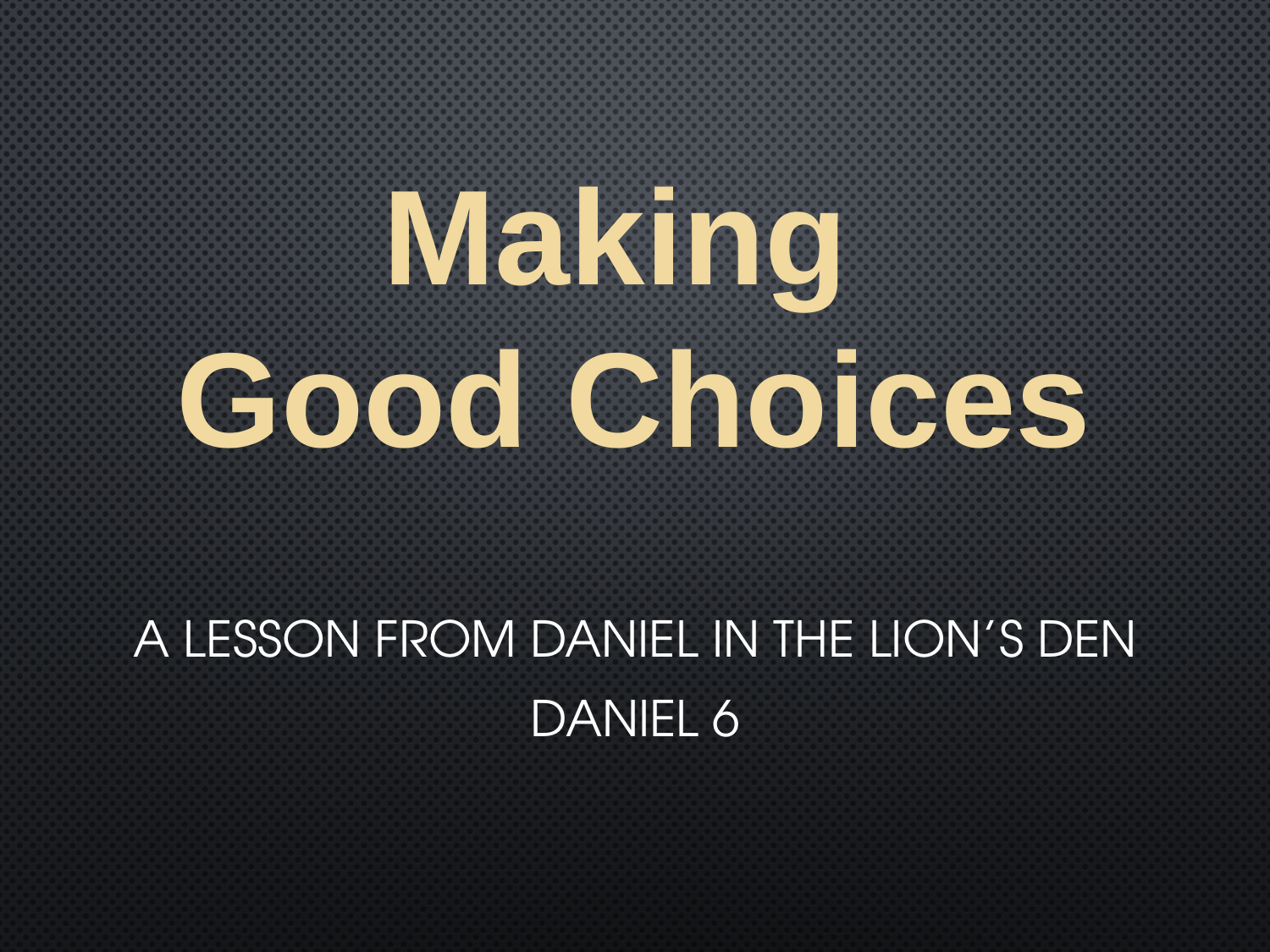

# Making Good Choices
A Lesson from Daniel in the Lion’s Den
Daniel 6